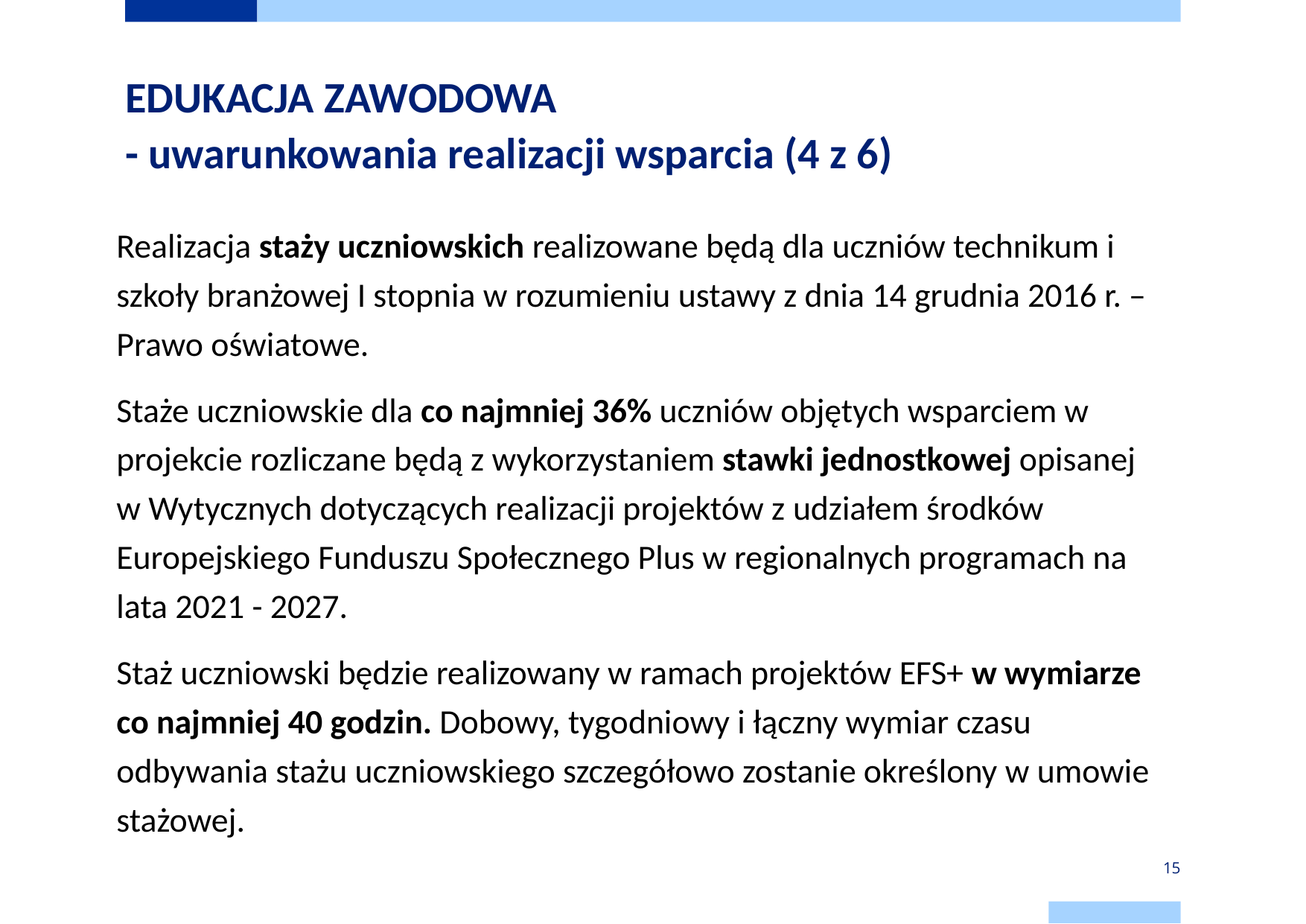

# EDUKACJA ZAWODOWA - uwarunkowania realizacji wsparcia (4 z 6)
Realizacja staży uczniowskich realizowane będą dla uczniów technikum i szkoły branżowej I stopnia w rozumieniu ustawy z dnia 14 grudnia 2016 r. – Prawo oświatowe.
Staże uczniowskie dla co najmniej 36% uczniów objętych wsparciem w projekcie rozliczane będą z wykorzystaniem stawki jednostkowej opisanej w Wytycznych dotyczących realizacji projektów z udziałem środków Europejskiego Funduszu Społecznego Plus w regionalnych programach na lata 2021 - 2027.
Staż uczniowski będzie realizowany w ramach projektów EFS+ w wymiarze co najmniej 40 godzin. Dobowy, tygodniowy i łączny wymiar czasu odbywania stażu uczniowskiego szczegółowo zostanie określony w umowie stażowej.
15